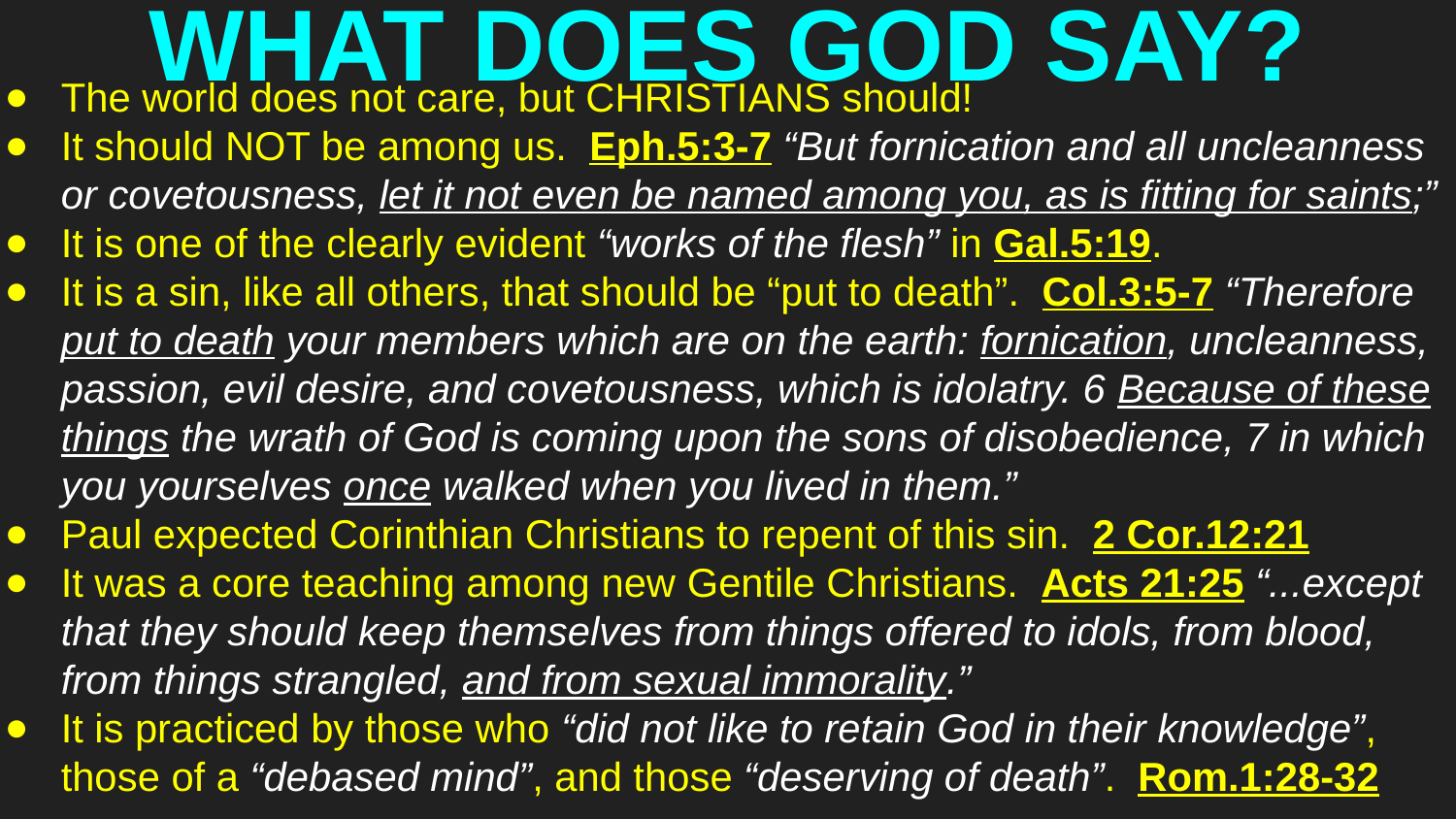

# WHAT DOES GOD SAY?
The world does not care, but CHRISTIANS should!
It should NOT be among us.  Eph.5:3-7 “But fornication and all uncleanness or covetousness, let it not even be named among you, as is fitting for saints;”
It is one of the clearly evident “works of the flesh” in Gal.5:19.
It is a sin, like all others, that should be “put to death”.  Col.3:5-7 “Therefore put to death your members which are on the earth: fornication, uncleanness, passion, evil desire, and covetousness, which is idolatry. 6 Because of these things the wrath of God is coming upon the sons of disobedience, 7 in which you yourselves once walked when you lived in them.”
Paul expected Corinthian Christians to repent of this sin.  2 Cor.12:21
It was a core teaching among new Gentile Christians.  Acts 21:25 “...except that they should keep themselves from things offered to idols, from blood, from things strangled, and from sexual immorality.”
It is practiced by those who “did not like to retain God in their knowledge”, those of a “debased mind”, and those “deserving of death”.  Rom.1:28-32